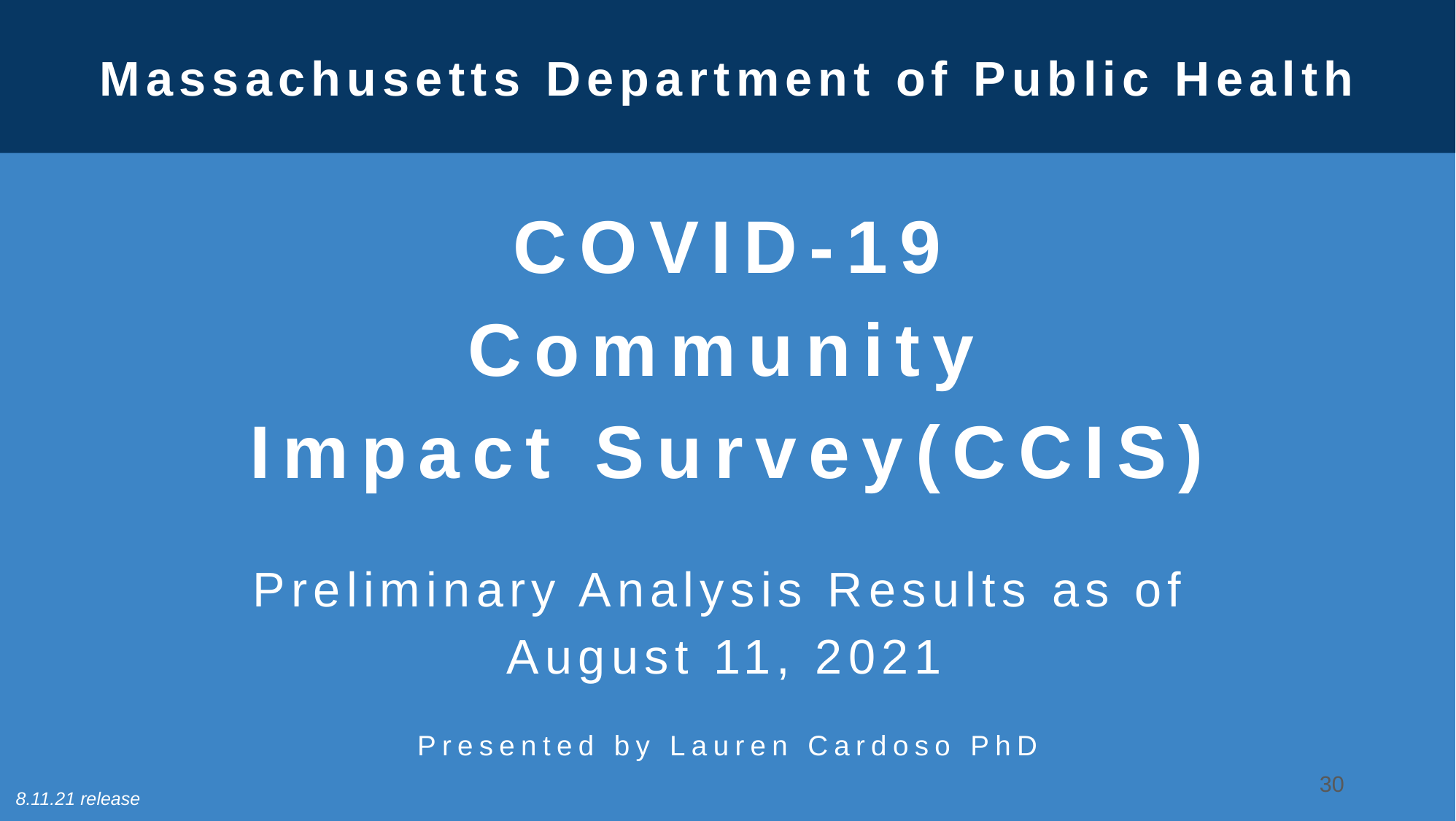

Massachusetts Department of Public Health
# COVID-19
Community Impact Survey(CCIS)

Preliminary Analysis Results as of
August 11, 2021
Presented by Lauren Cardoso PhD

30
8.11.21 release